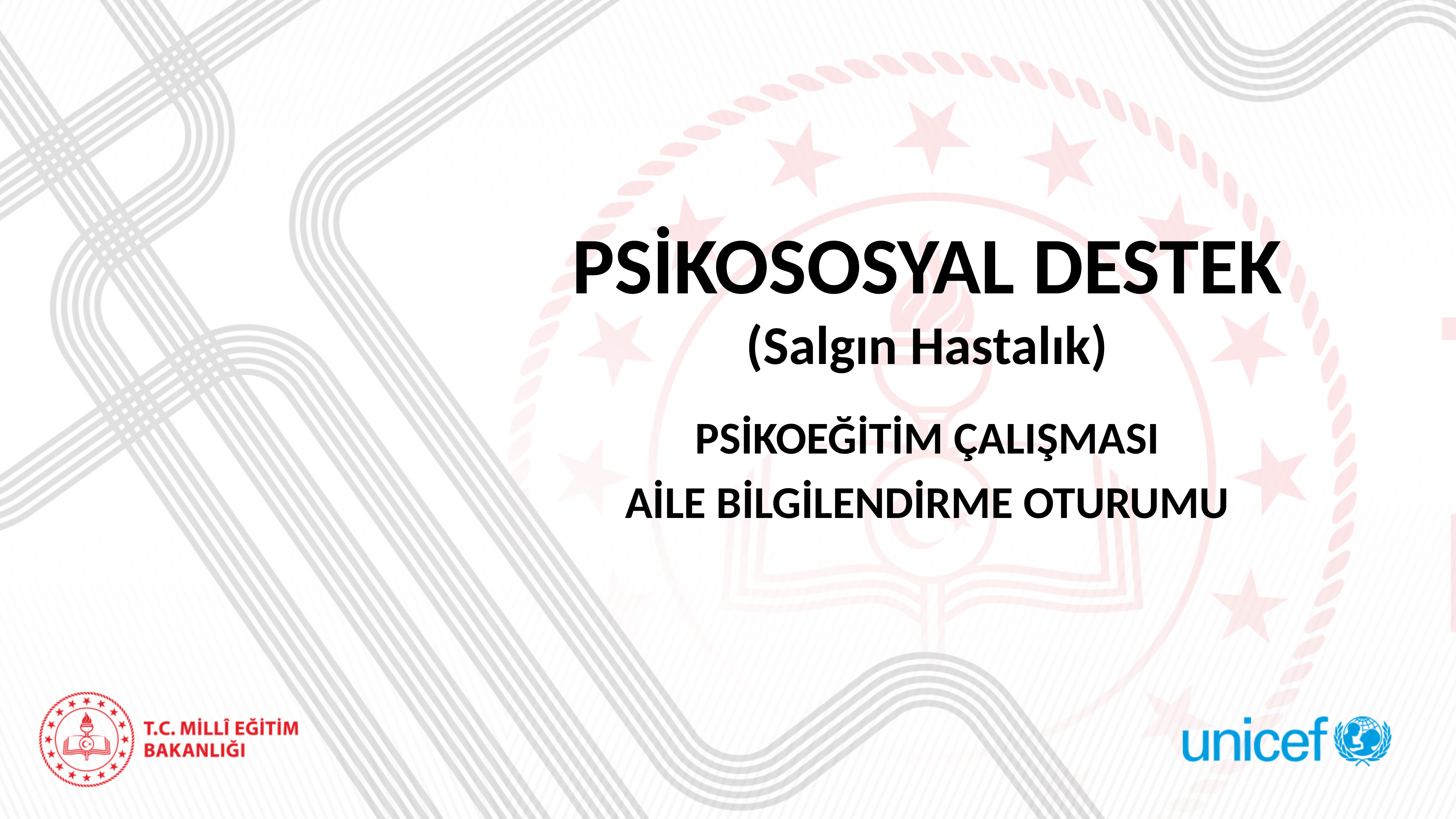

PSİKOSOSYAL DESTEK
(Salgın Hastalık)
PSİKOEĞİTİM ÇALIŞMASI
AİLE BİLGİLENDİRME OTURUMU